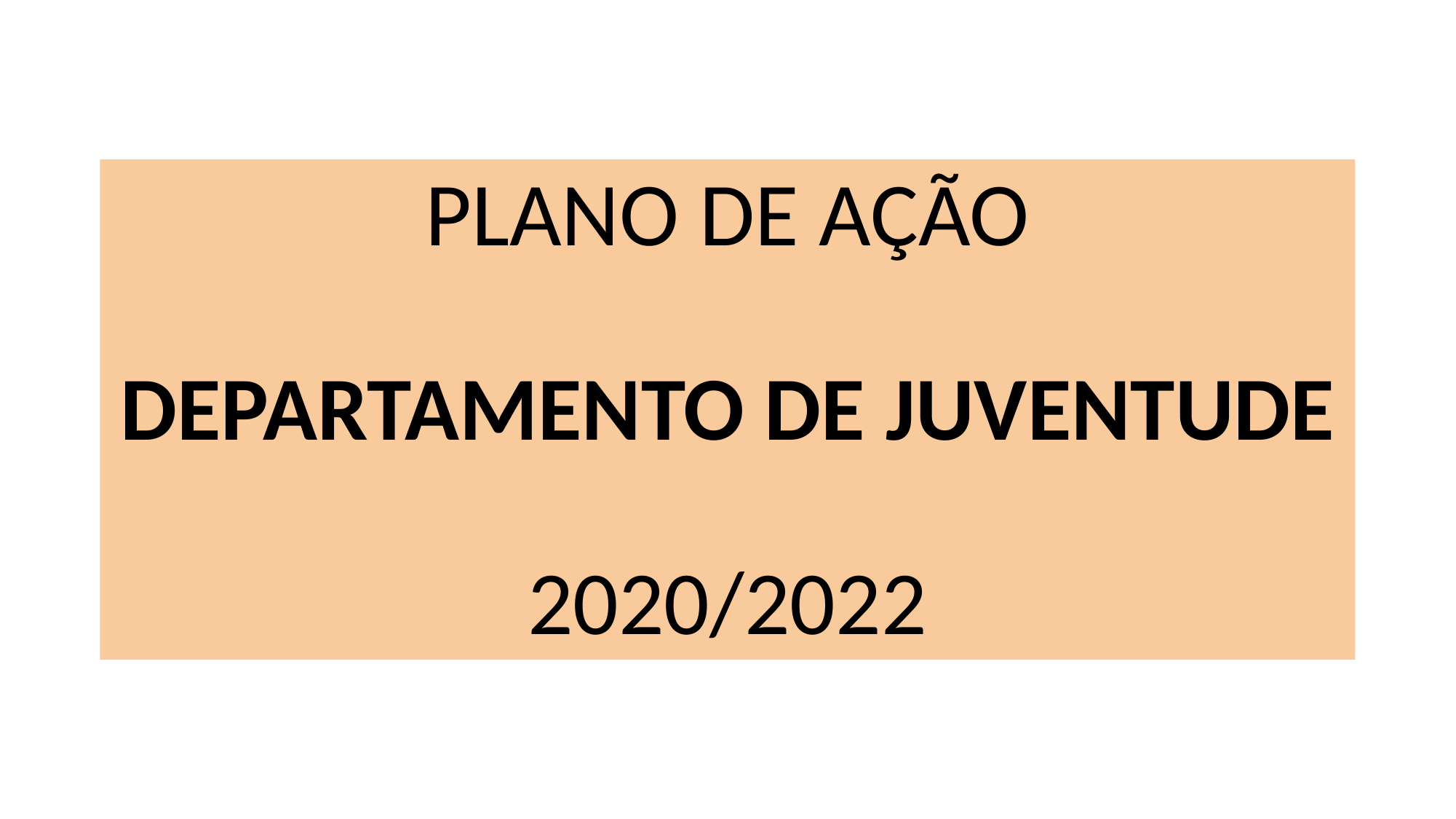

# PLANO DE AÇÃO

DEPARTAMENTO DE JUVENTUDE

2020/2022